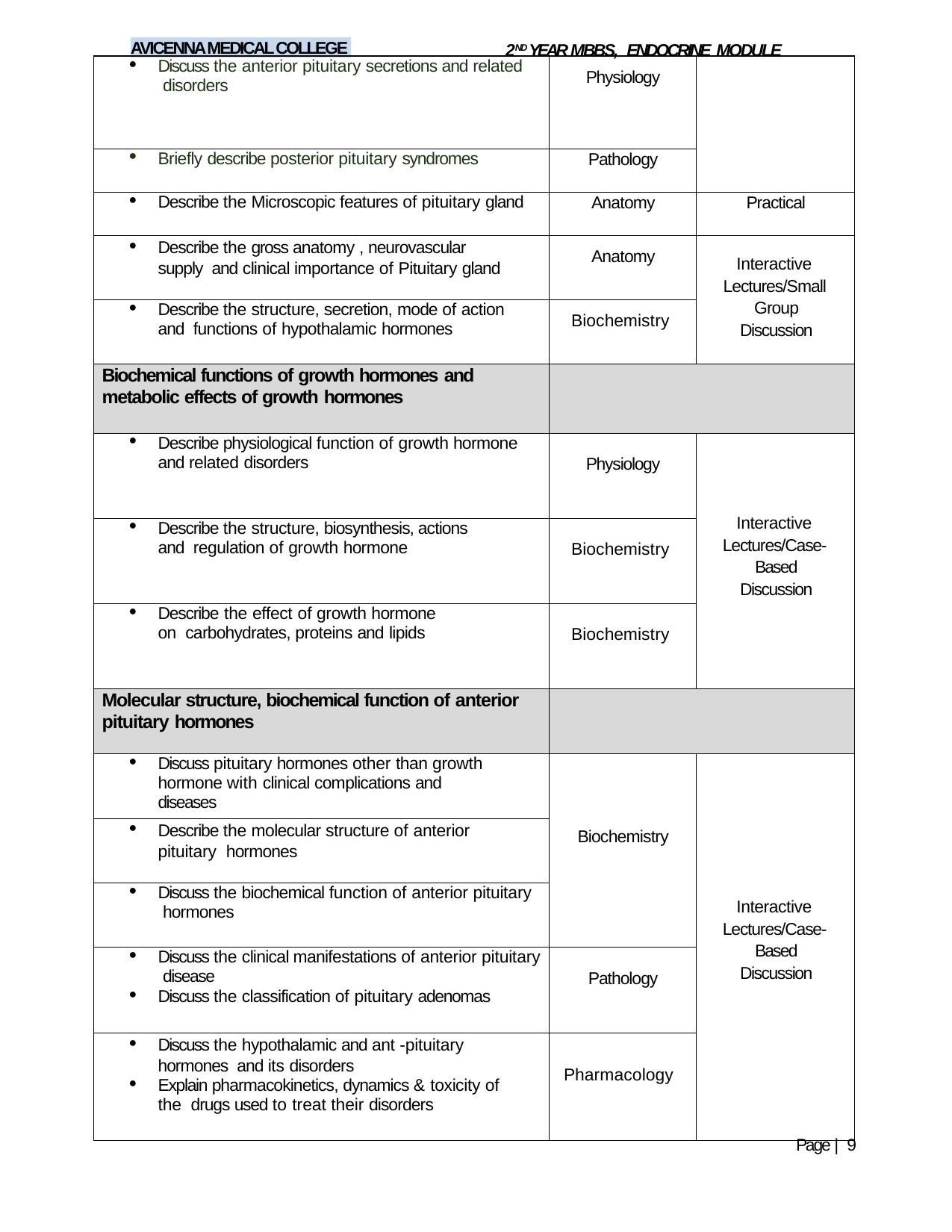

AVICENNA MEDICAL COLLEGE
2ND YEAR MBBS,  ENDOCRINE MODULE
| Discuss the anterior pituitary secretions and related disorders | Physiology |  |
| --- | --- | --- |
| Briefly describe posterior pituitary syndromes | Pathology |  |
| Describe the Microscopic features of pituitary gland | Anatomy | Practical |
| Describe the gross anatomy , neurovascular supply and clinical importance of Pituitary gland | Anatomy | Interactive Lectures/Small Group Discussion |
| Describe the structure, secretion, mode of action and functions of hypothalamic hormones | Biochemistry |  |
| Biochemical functions of growth hormones and metabolic effects of growth hormones |  |  |
| Describe physiological function of growth hormone and related disorders | Physiology | Interactive Lectures/Case- Based Discussion |
| Describe the structure, biosynthesis, actions and regulation of growth hormone | Biochemistry |  |
| Describe the effect of growth hormone on carbohydrates, proteins and lipids | Biochemistry |  |
| Molecular structure, biochemical function of anterior pituitary hormones |  |  |
| Discuss pituitary hormones other than growth hormone with clinical complications and diseases | Biochemistry | Interactive Lectures/Case- Based Discussion |
| Describe the molecular structure of anterior pituitary hormones |  |  |
| Discuss the biochemical function of anterior pituitary hormones |  |  |
| Discuss the clinical manifestations of anterior pituitary disease Discuss the classification of pituitary adenomas | Pathology |  |
| Discuss the hypothalamic and ant -pituitary hormones and its disorders Explain pharmacokinetics, dynamics & toxicity of the drugs used to treat their disorders | Pharmacology |  |
Page | 9